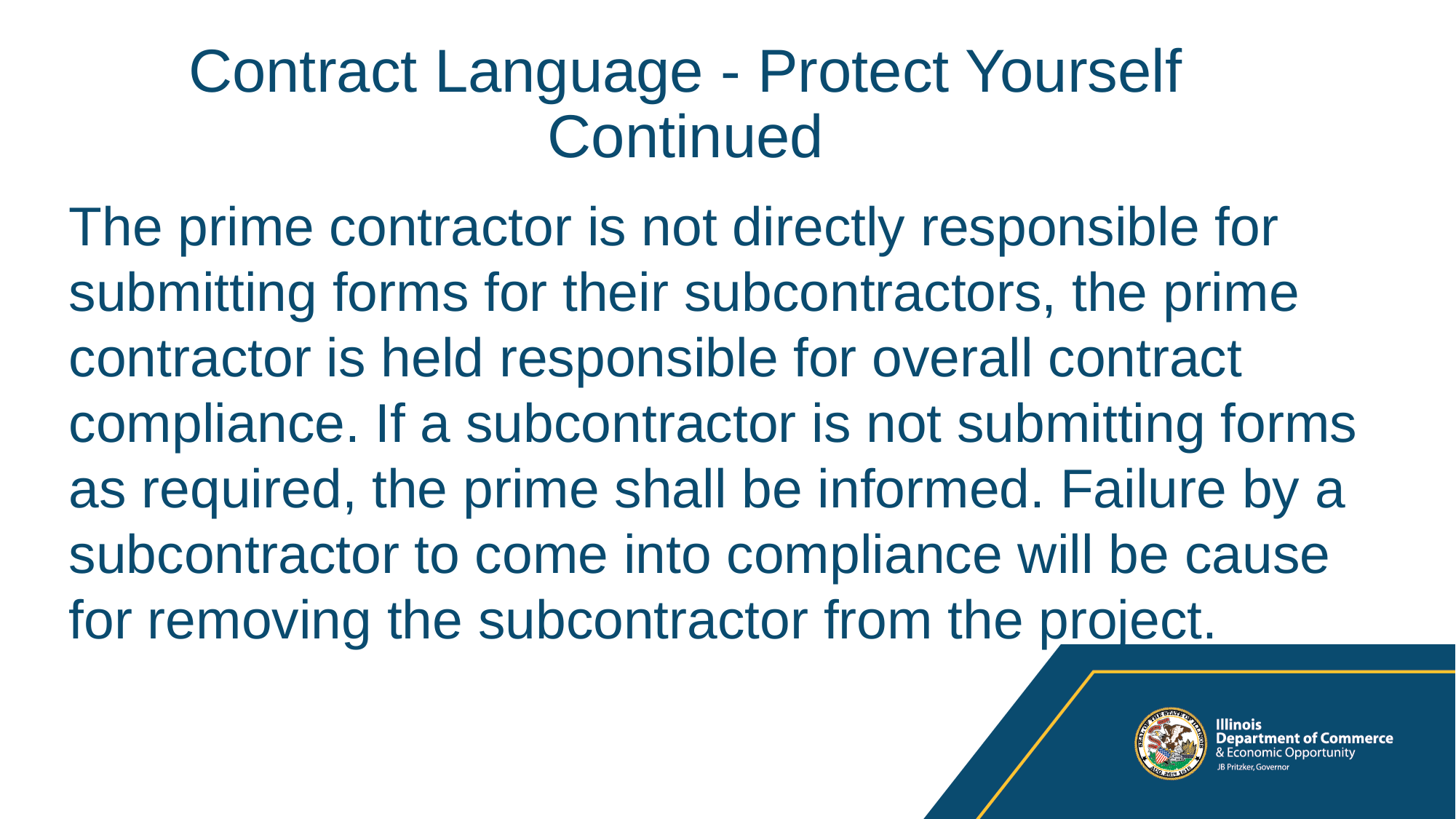

# Contract Language - Protect Yourself Continued
The prime contractor is not directly responsible for submitting forms for their subcontractors, the prime contractor is held responsible for overall contract compliance. If a subcontractor is not submitting forms as required, the prime shall be informed. Failure by a subcontractor to come into compliance will be cause for removing the subcontractor from the project.